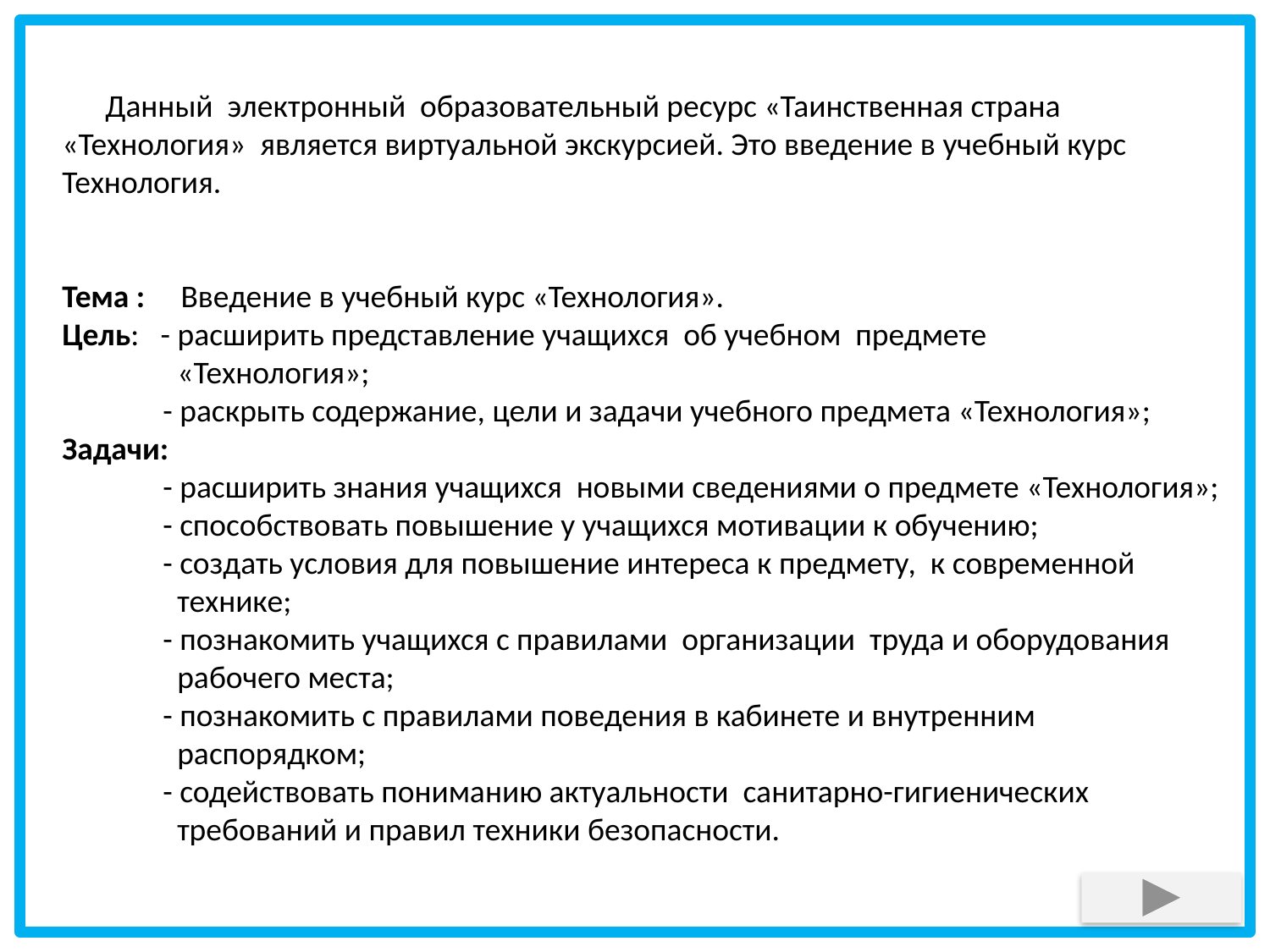

Данный  электронный  образовательный ресурс «Таинственная страна «Технология»  является виртуальной экскурсией. Это введение в учебный курс Технология.

Тема :     Введение в учебный курс «Технология».
Цель:   - расширить представление учащихся  об учебном  предмете
                «Технология»;
              - раскрыть содержание, цели и задачи учебного предмета «Технология»;
Задачи:
              - расширить знания учащихся  новыми сведениями о предмете «Технология»;
              - способствовать повышение у учащихся мотивации к обучению;
              - создать условия для повышение интереса к предмету,  к современной
                технике;
              - познакомить учащихся с правилами  организации  труда и оборудования
                рабочего места;
              - познакомить с правилами поведения в кабинете и внутренним
                распорядком;
              - содействовать пониманию актуальности  санитарно-гигиенических
                требований и правил техники безопасности.